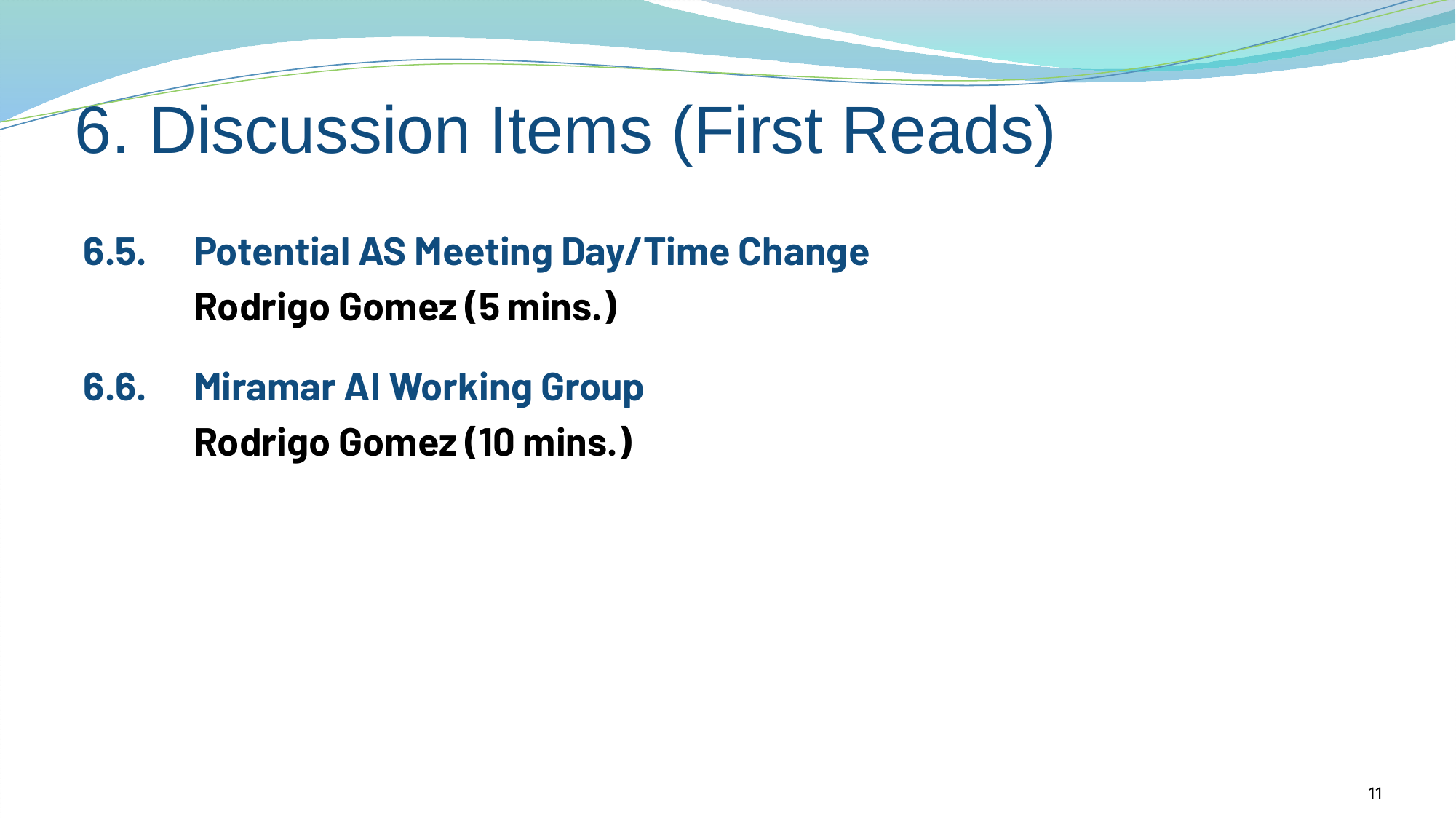

6. Discussion Items (First Reads)
6.5.	Potential AS Meeting Day/Time Change
	Rodrigo Gomez (5 mins.)

6.6.	Miramar AI Working Group
	Rodrigo Gomez (10 mins.)
11